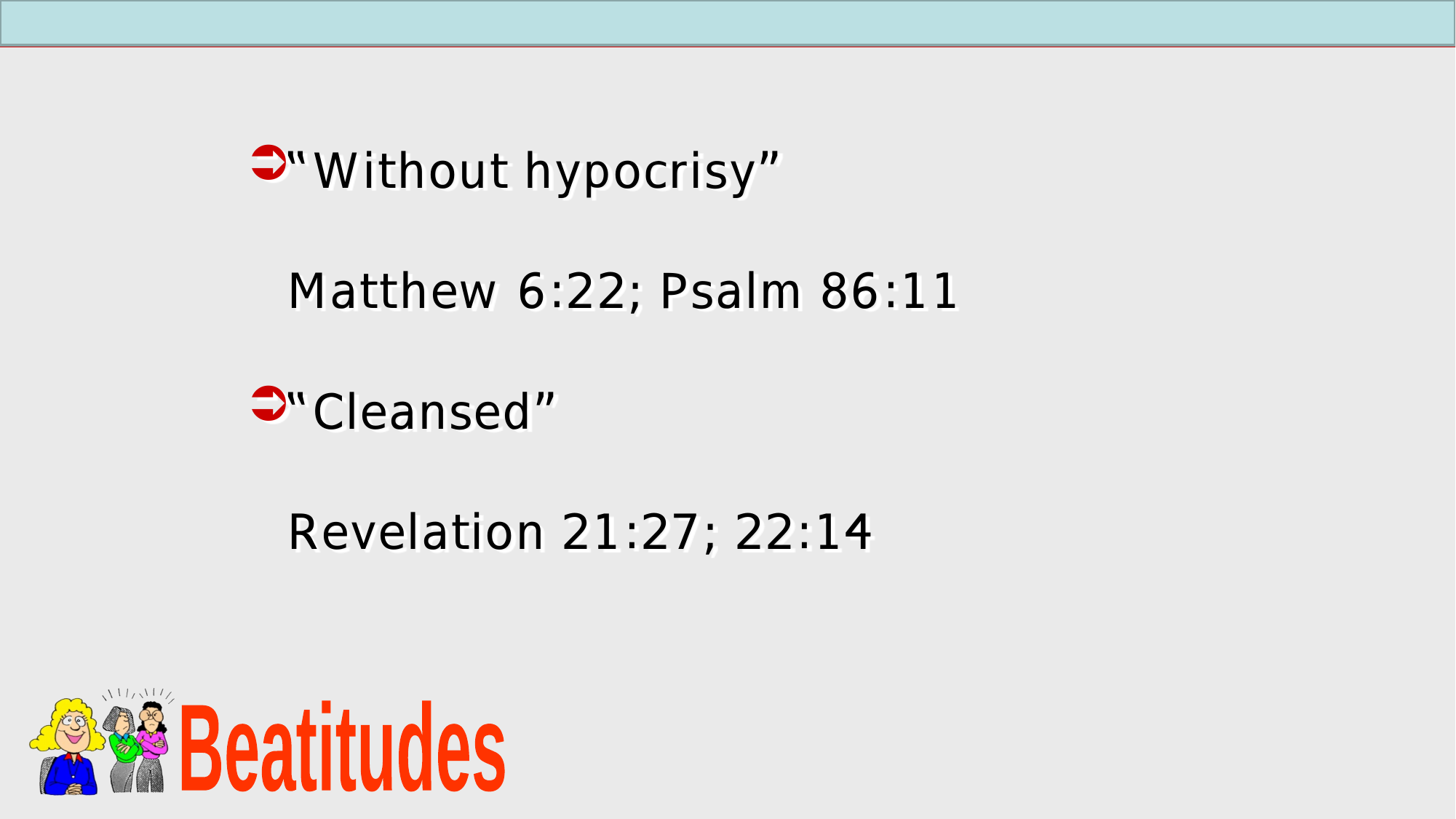

“Without hypocrisy”
	Matthew 6:22; Psalm 86:11
“Cleansed”
	Revelation 21:27; 22:14